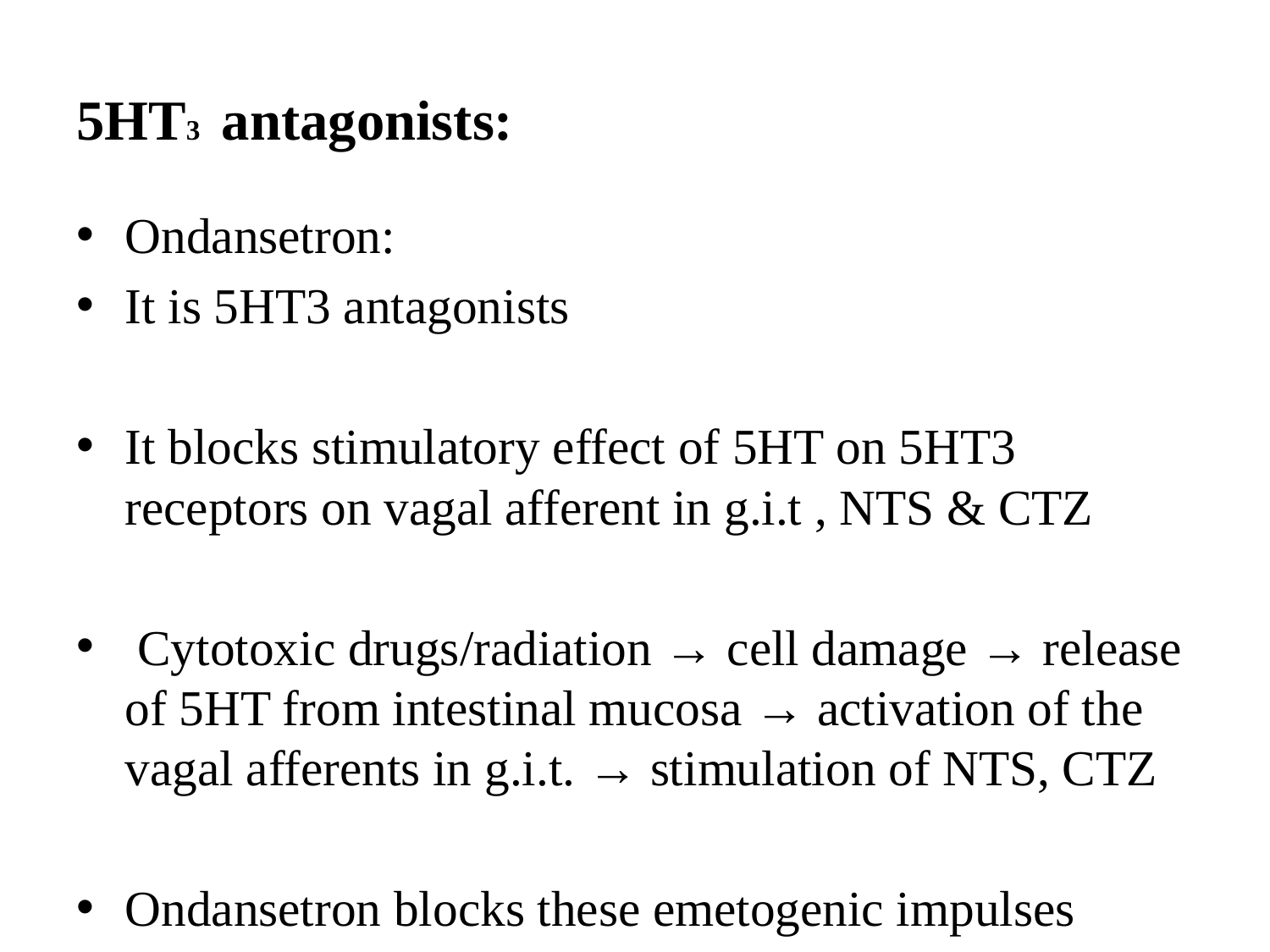

# 5HT3  antagonists:
Ondansetron:
It is 5HT3 antagonists

It blocks stimulatory effect of 5HT on 5HT3  receptors on vagal afferent in g.i.t , NTS & CTZ

 Cytotoxic drugs/radiation → cell damage → release of 5HT from intestinal mucosa → activation of the vagal afferents in g.i.t. → stimulation of NTS, CTZ

Ondansetron blocks these emetogenic impulses